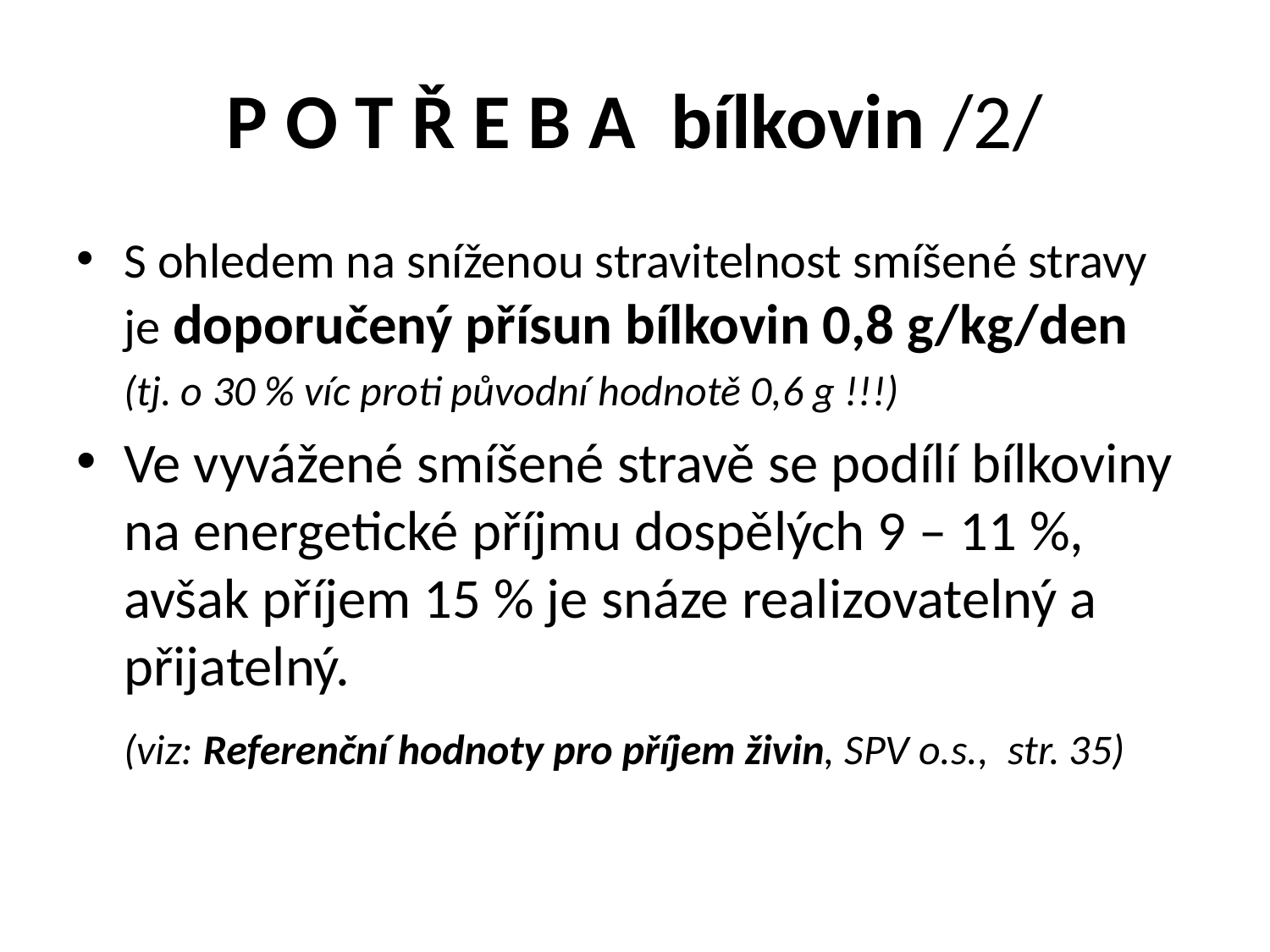

# P O T Ř E B A  bílkovin /2/
S ohledem na sníženou stravitelnost smíšené stravy je doporučený přísun bílkovin 0,8 g/kg/den
	(tj. o 30 % víc proti původní hodnotě 0,6 g !!!)
Ve vyvážené smíšené stravě se podílí bílkoviny na energetické příjmu dospělých 9 – 11 %, avšak příjem 15 % je snáze realizovatelný a přijatelný.
	(viz: Referenční hodnoty pro příjem živin, SPV o.s.,  str. 35)